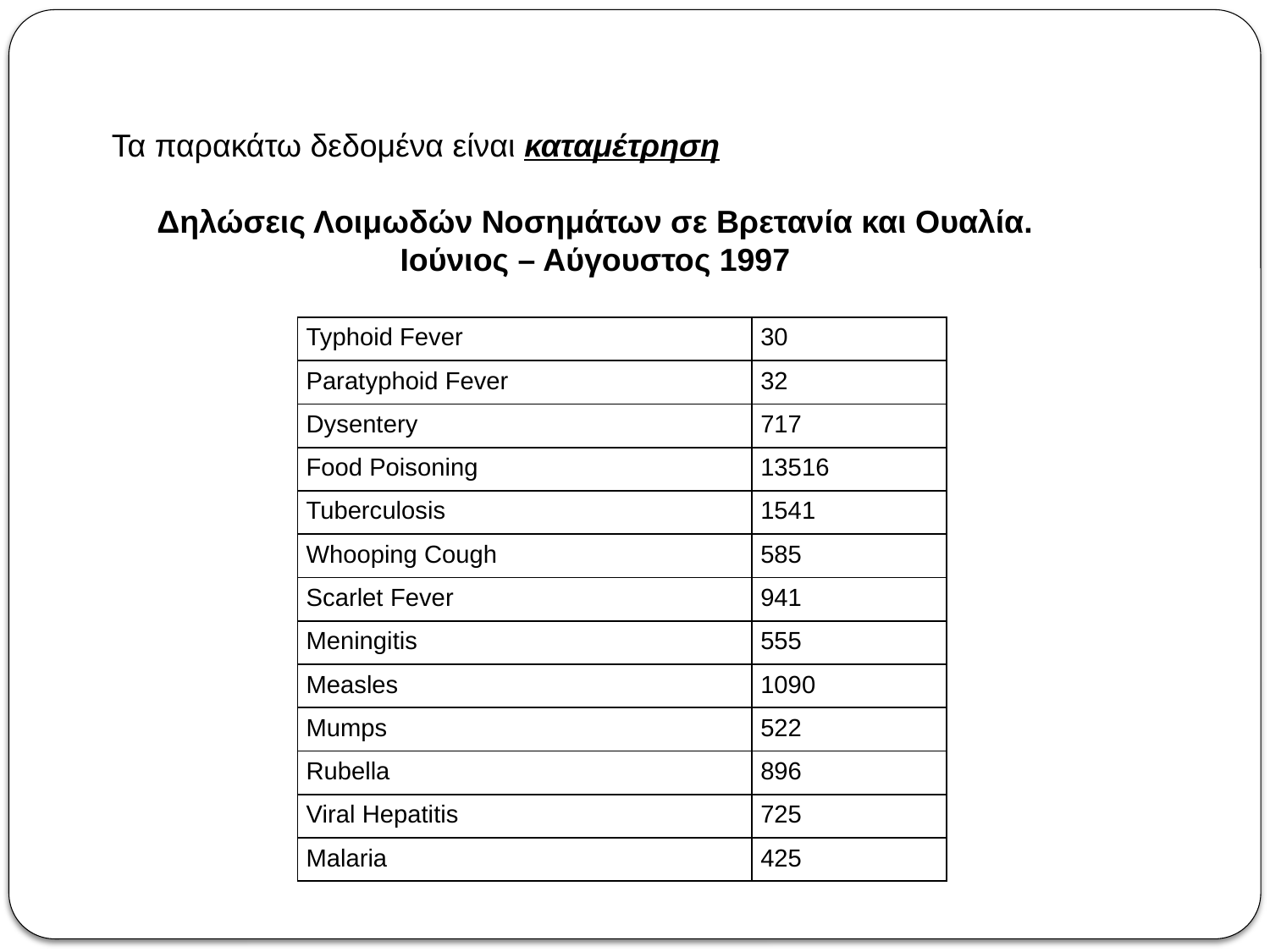

Τα παρακάτω δεδομένα είναι καταμέτρηση

Δηλώσεις Λοιμωδών Νοσημάτων σε Βρετανία και Ουαλία. Ιούνιος – Αύγουστος 1997
| Typhoid Fever | 30 |
| --- | --- |
| Paratyphoid Fever | 32 |
| Dysentery | 717 |
| Food Poisoning | 13516 |
| Tuberculosis | 1541 |
| Whooping Cough | 585 |
| Scarlet Fever | 941 |
| Meningitis | 555 |
| Measles | 1090 |
| Mumps | 522 |
| Rubella | 896 |
| Viral Hepatitis | 725 |
| Malaria | 425 |